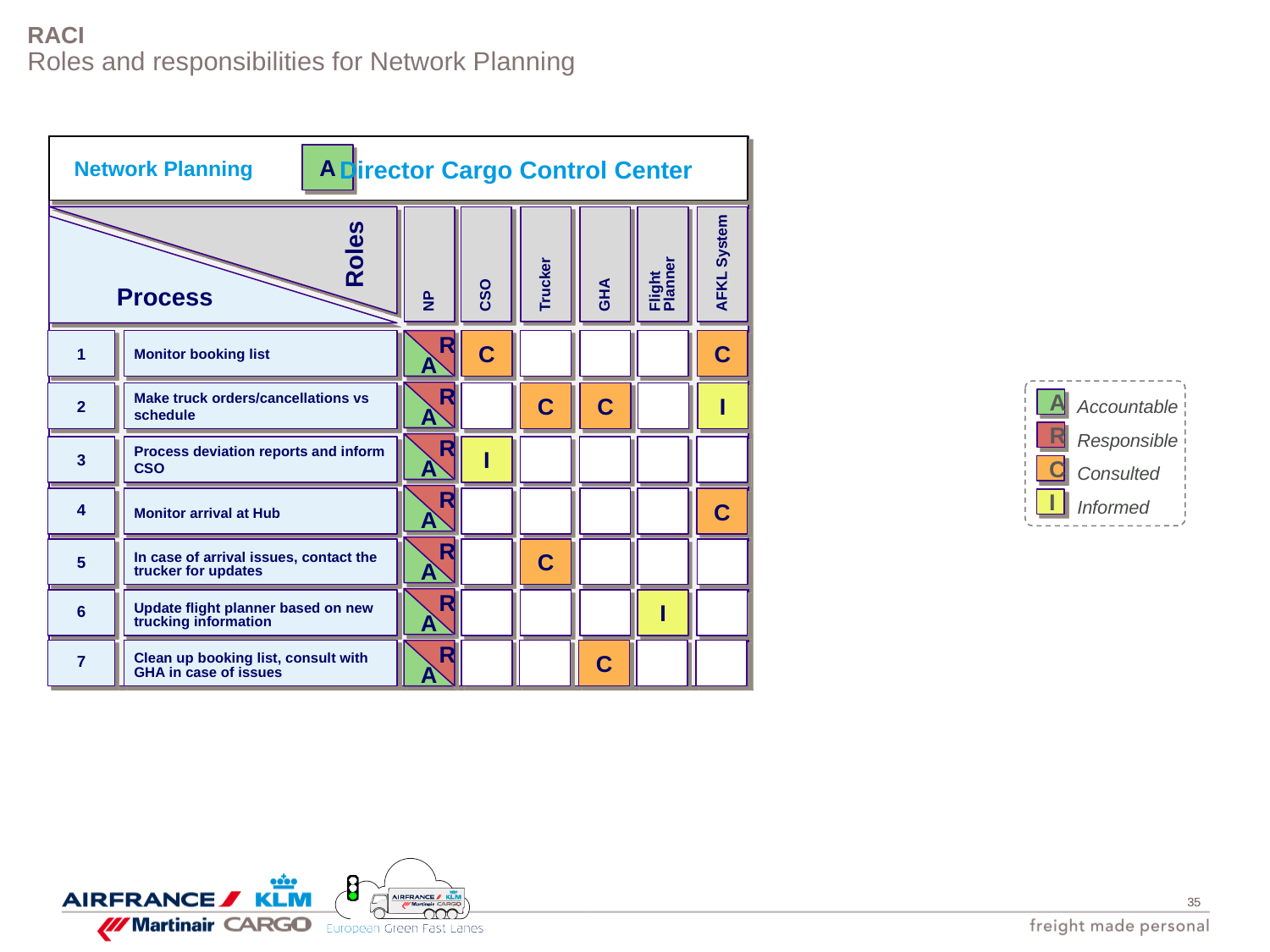

Network Planning
# RACI Roles and responsibilities for Network Planning

A
Director Cargo Control Center
Roles
Process
NP
CSO
Trucker
GHA
Flight Planner
AFKL System
1
Monitor booking list
R

A
C

C
Accountable
Responsible
Consulted
Informed
A
R
C
I
R

A
2
Make truck orders/cancellations vs schedule

C
C

I
R

A
3
Process deviation reports and inform CSO
I

R

A
4
Monitor arrival at Hub

C
R

A
5
In case of arrival issues, contact the trucker for updates

C

R

A
6
Update flight planner based on new trucking information

I

7
Clean up booking list, consult with GHA in case of issues

C

R

A